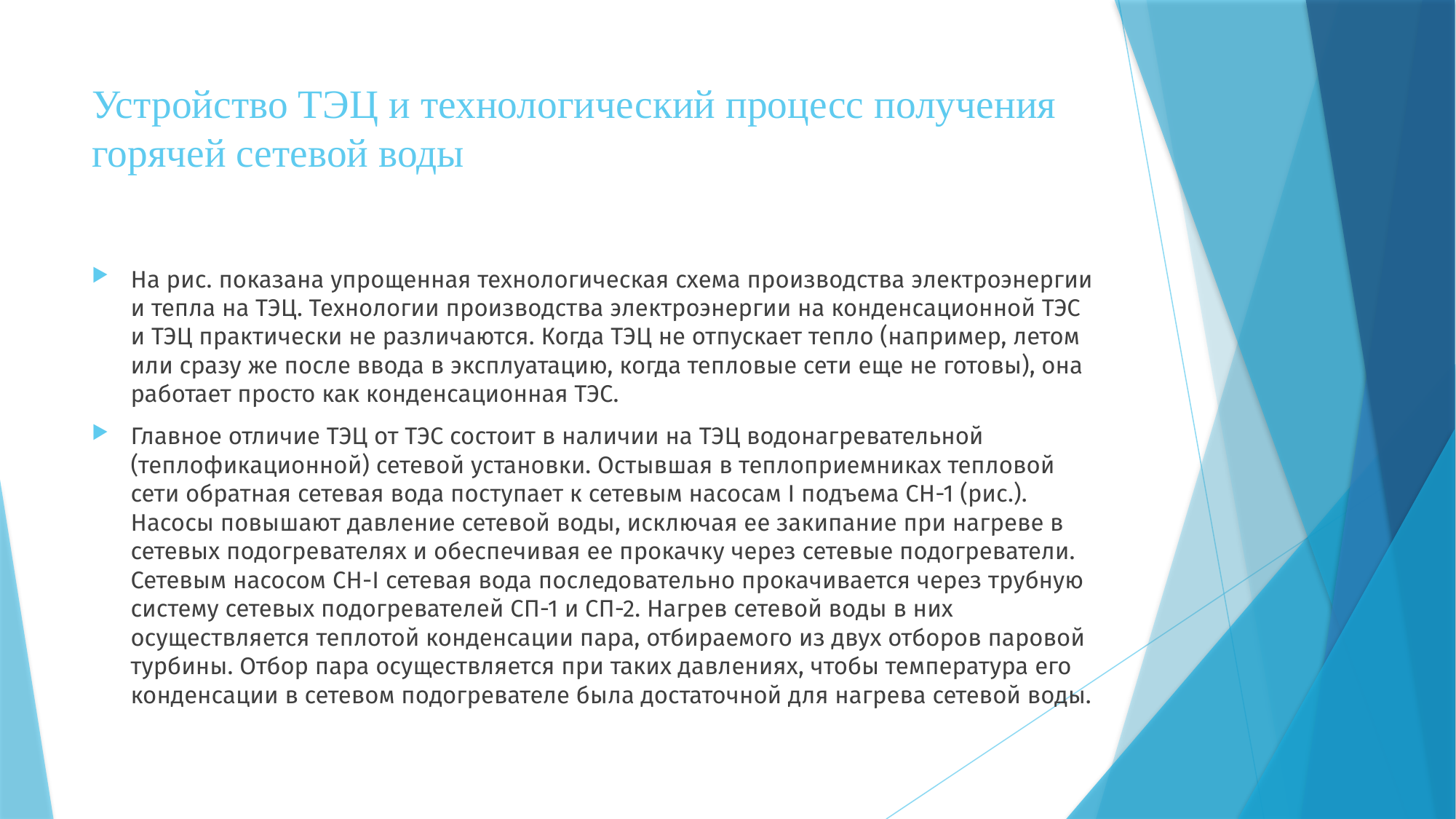

# Устройство ТЭЦ и технологический процесс получения горячей сетевой воды
На рис. показана упрощенная технологическая схема производства электроэнергии и тепла на ТЭЦ. Технологии производства электроэнергии на конденсационной ТЭС и ТЭЦ практически не различаются. Когда ТЭЦ не отпускает тепло (например, летом или сразу же после ввода в эксплуатацию, когда тепловые сети еще не готовы), она работает просто как конденсационная ТЭС.
Главное отличие ТЭЦ от ТЭС состоит в наличии на ТЭЦ водонагревательной (теплофикационной) сетевой установки. Остывшая в теплоприемниках тепловой сети обратная сетевая вода поступает к сетевым насосам I подъема СН-1 (рис.). Насосы повышают давление сетевой воды, исключая ее закипание при нагреве в сетевых подогревателях и обеспечивая ее прокачку через сетевые подогреватели. Сетевым насосом CH-I сетевая вода последовательно прокачивается через трубную систему сетевых подогревателей СП-1 и СП-2. Нагрев сетевой воды в них осуществляется теплотой конденсации пара, отбираемого из двух отборов паровой турбины. Отбор пара осуществляется при таких давлениях, чтобы температура его конденсации в сетевом подогревателе была достаточной для нагрева сетевой воды.